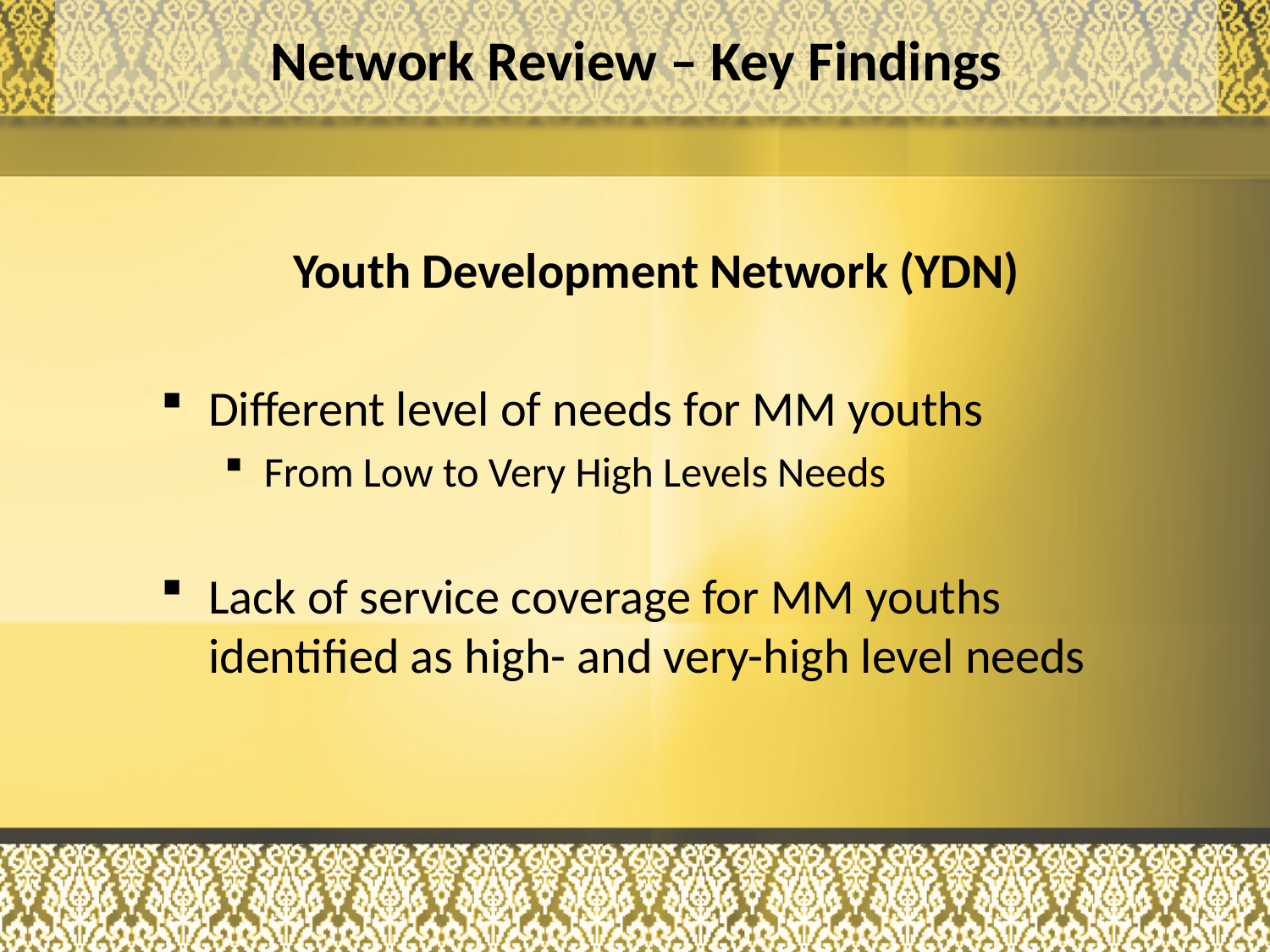

Network Review – Key Findings
Youth Development Network (YDN)

Different level of needs for MM youths
From Low to Very High Levels Needs

Lack of service coverage for MM youths identified as high- and very-high level needs